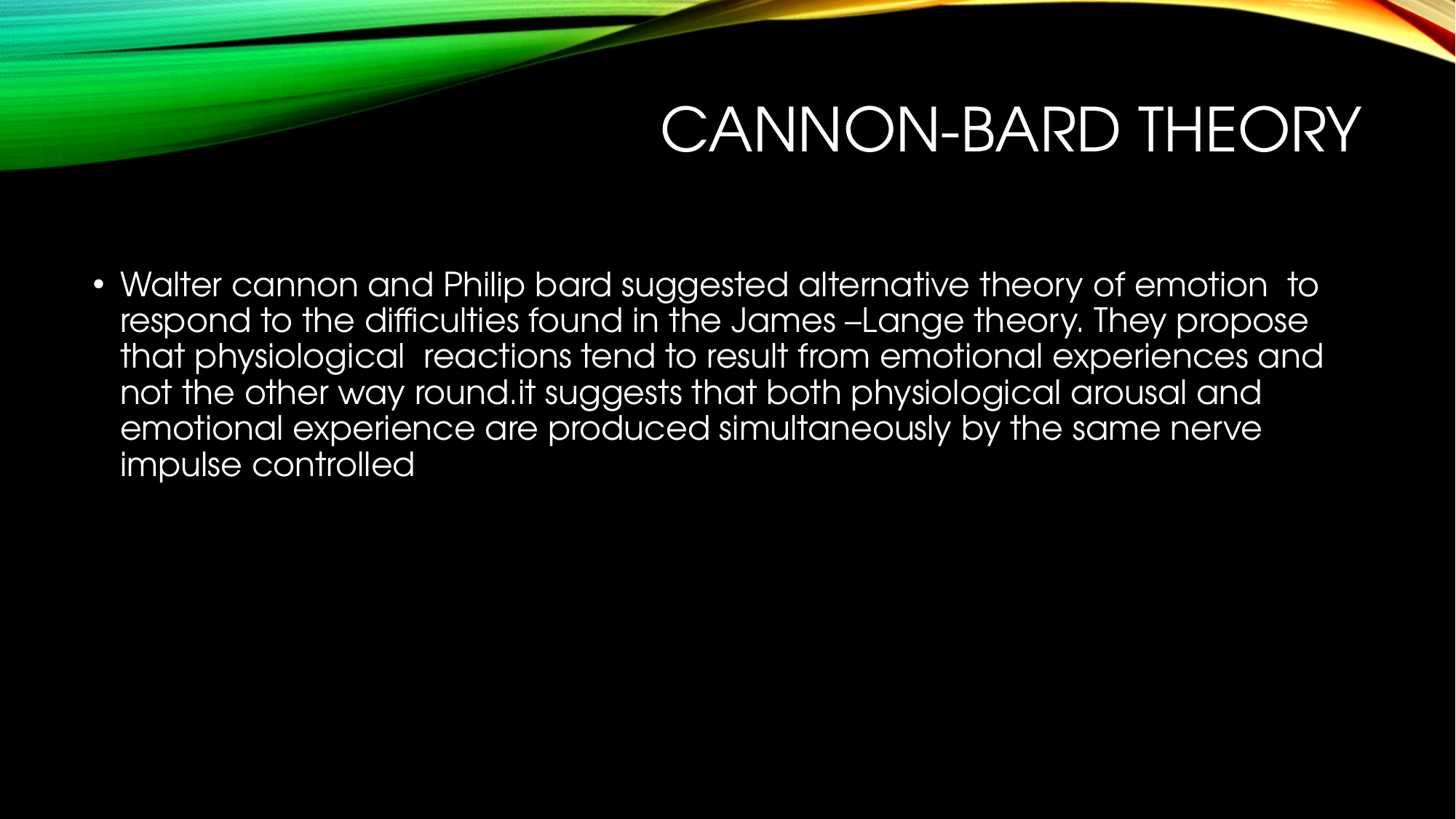

# Cannon-bard theory
Walter cannon and Philip bard suggested alternative theory of emotion  to respond to the difficulties found in the James –Lange theory. They propose that physiological  reactions tend to result from emotional experiences and not the other way round.it suggests that both physiological arousal and emotional experience are produced simultaneously by the same nerve impulse controlled